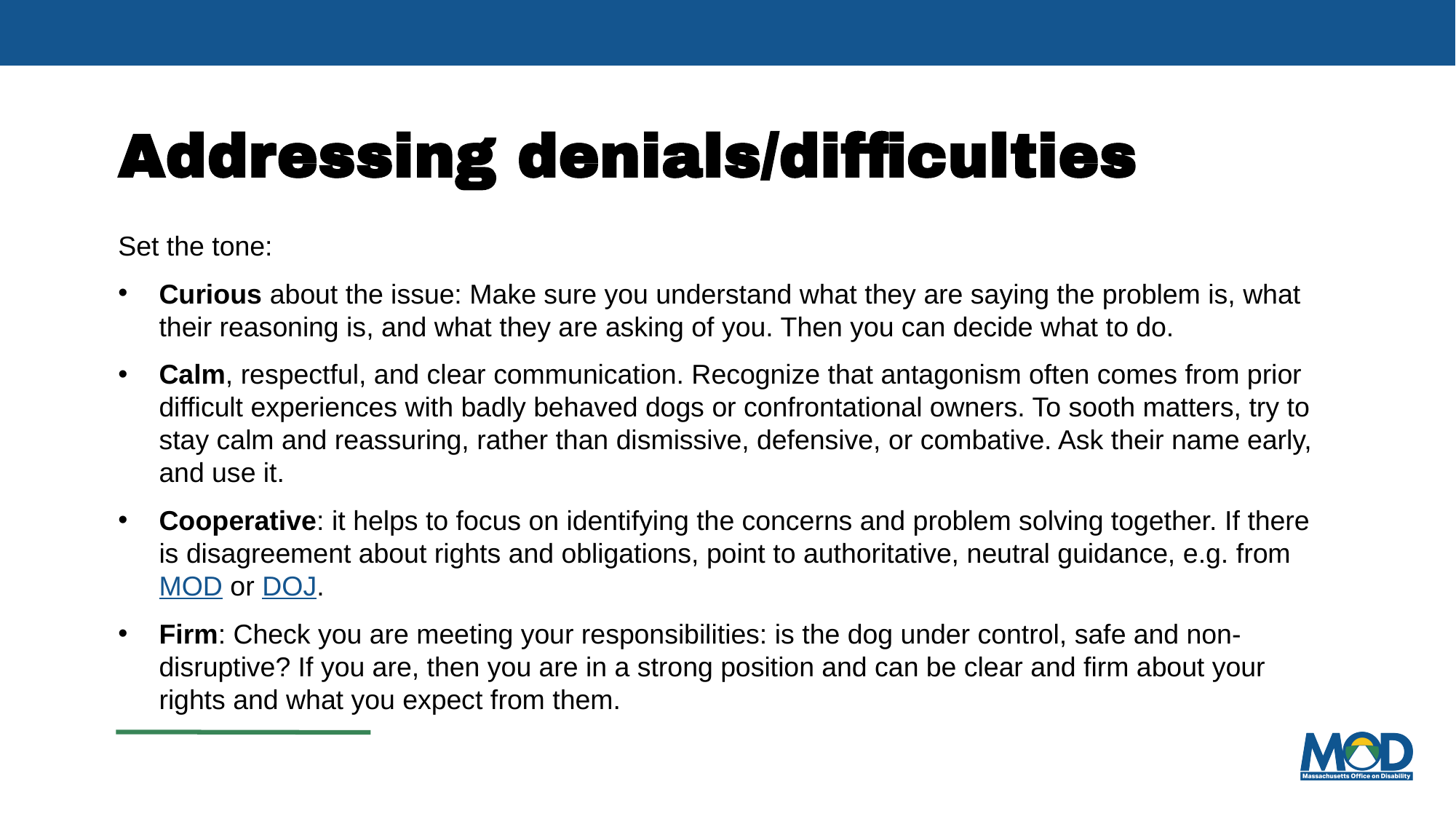

# Addressing denials/difficulties
Set the tone:
Curious about the issue: Make sure you understand what they are saying the problem is, what their reasoning is, and what they are asking of you. Then you can decide what to do.
Calm, respectful, and clear communication. Recognize that antagonism often comes from prior difficult experiences with badly behaved dogs or confrontational owners. To sooth matters, try to stay calm and reassuring, rather than dismissive, defensive, or combative. Ask their name early, and use it.
Cooperative: it helps to focus on identifying the concerns and problem solving together. If there is disagreement about rights and obligations, point to authoritative, neutral guidance, e.g. from MOD or DOJ.
Firm: Check you are meeting your responsibilities: is the dog under control, safe and non-disruptive? If you are, then you are in a strong position and can be clear and firm about your rights and what you expect from them.